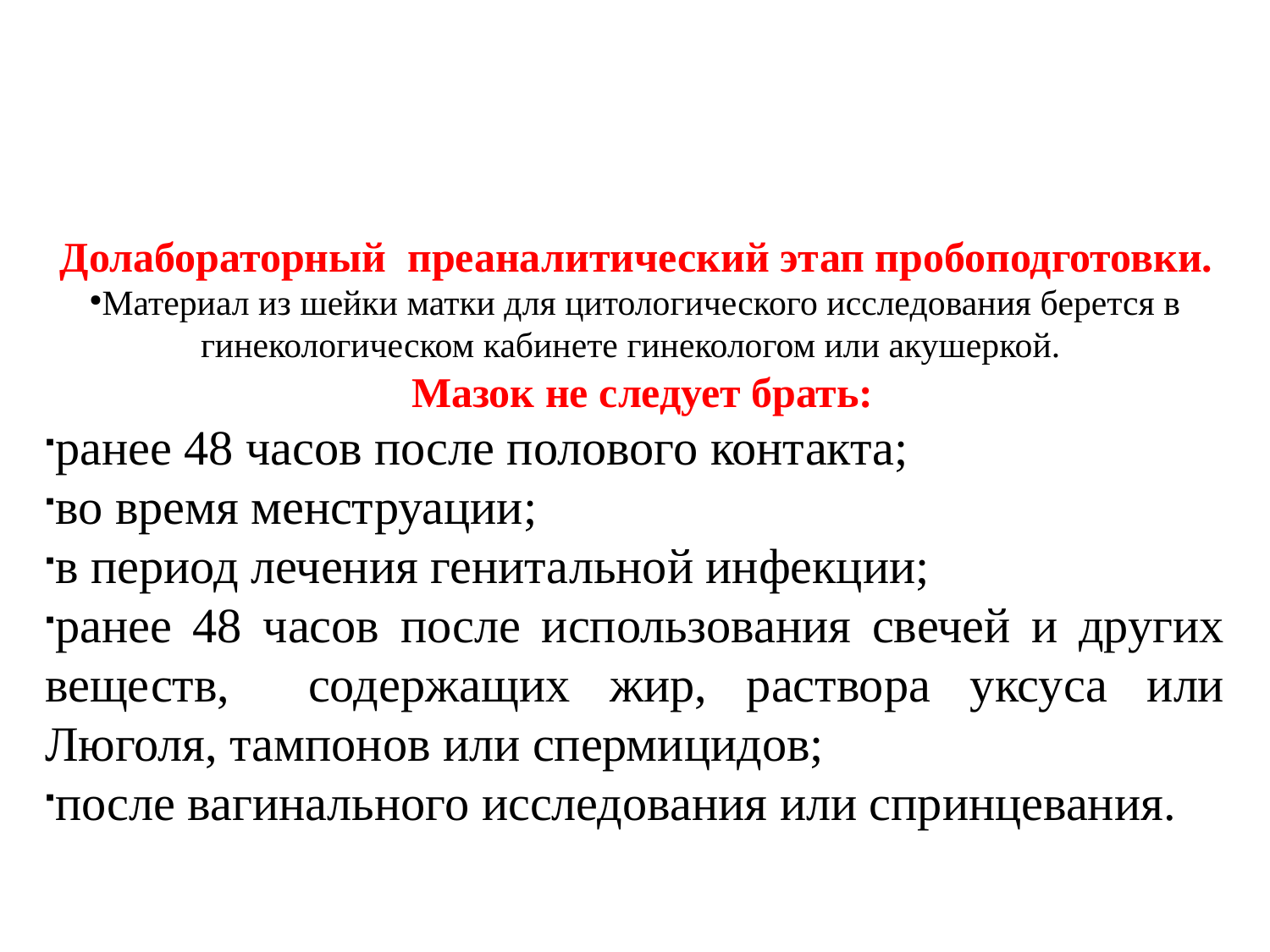

Долабораторный  преаналитический этап пробоподготовки.
Материал из шейки матки для цитологического исследования берется в гинекологическом кабинете гинекологом или акушеркой.
Мазок не следует брать:
ранее 48 часов после полового контакта;
во время менструации;
в период лечения генитальной инфекции;
ранее 48 часов после использования свечей и других веществ,  содержащих жир, раствора уксуса или Люголя, тампонов или спермицидов;
после вагинального исследования или спринцевания.